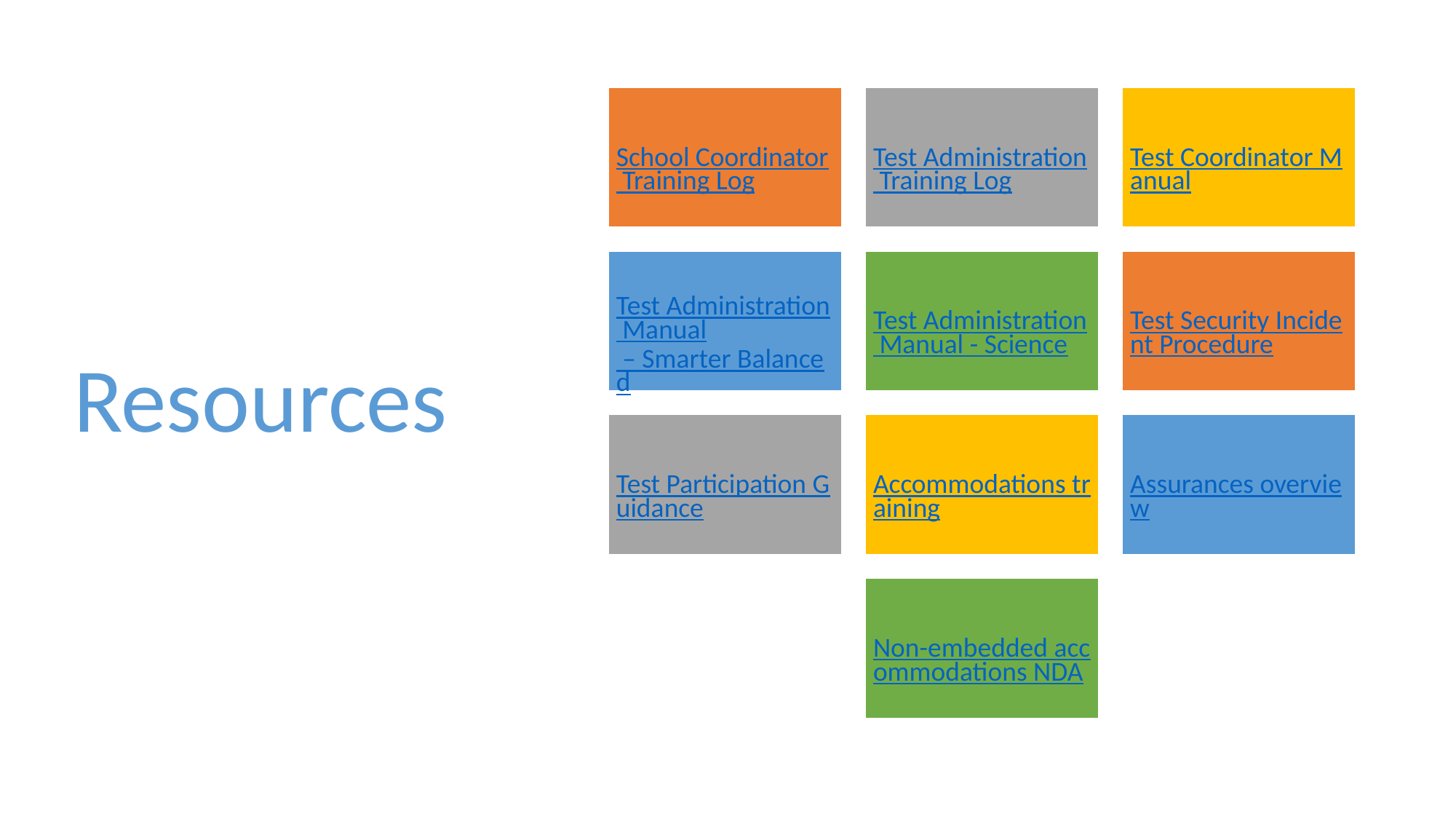

# Resources
School Coordinator Training Log
Test Administration Training Log
Test Coordinator Manual
Test Administration Manual – Smarter Balanced
Test Administration Manual - Science
Test Security Incident Procedure
Test Participation Guidance
Accommodations training
Assurances overview
Non-embedded accommodations NDA